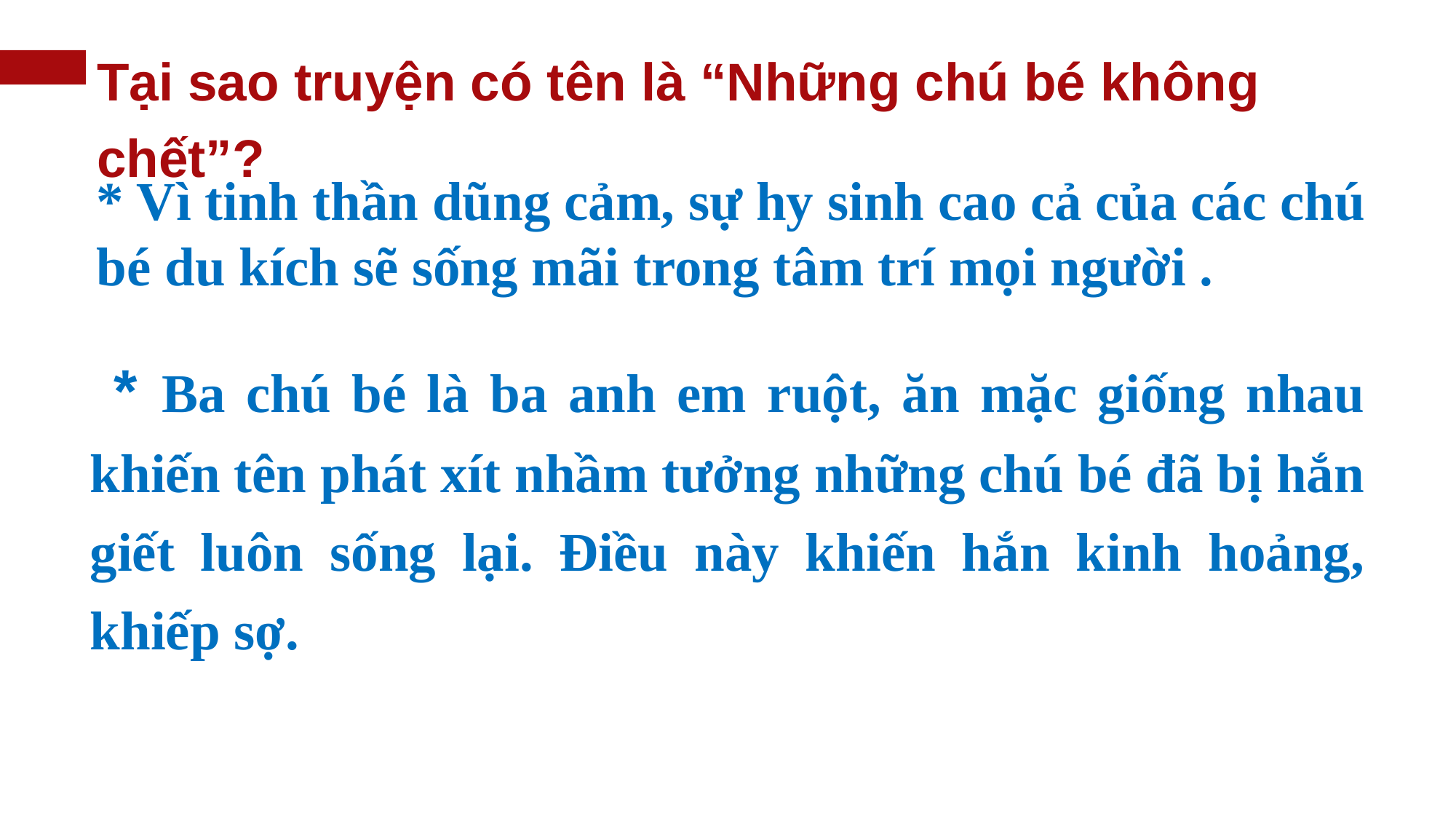

Tại sao truyện có tên là “Những chú bé không chết”?

* Vì tinh thần dũng cảm, sự hy sinh cao cả của các chú bé du kích sẽ sống mãi trong tâm trí mọi người .
 * Ba chú bé là ba anh em ruột, ăn mặc giống nhau khiến tên phát xít nhầm tưởng những chú bé đã bị hắn giết luôn sống lại. Điều này khiến hắn kinh hoảng, khiếp sợ.